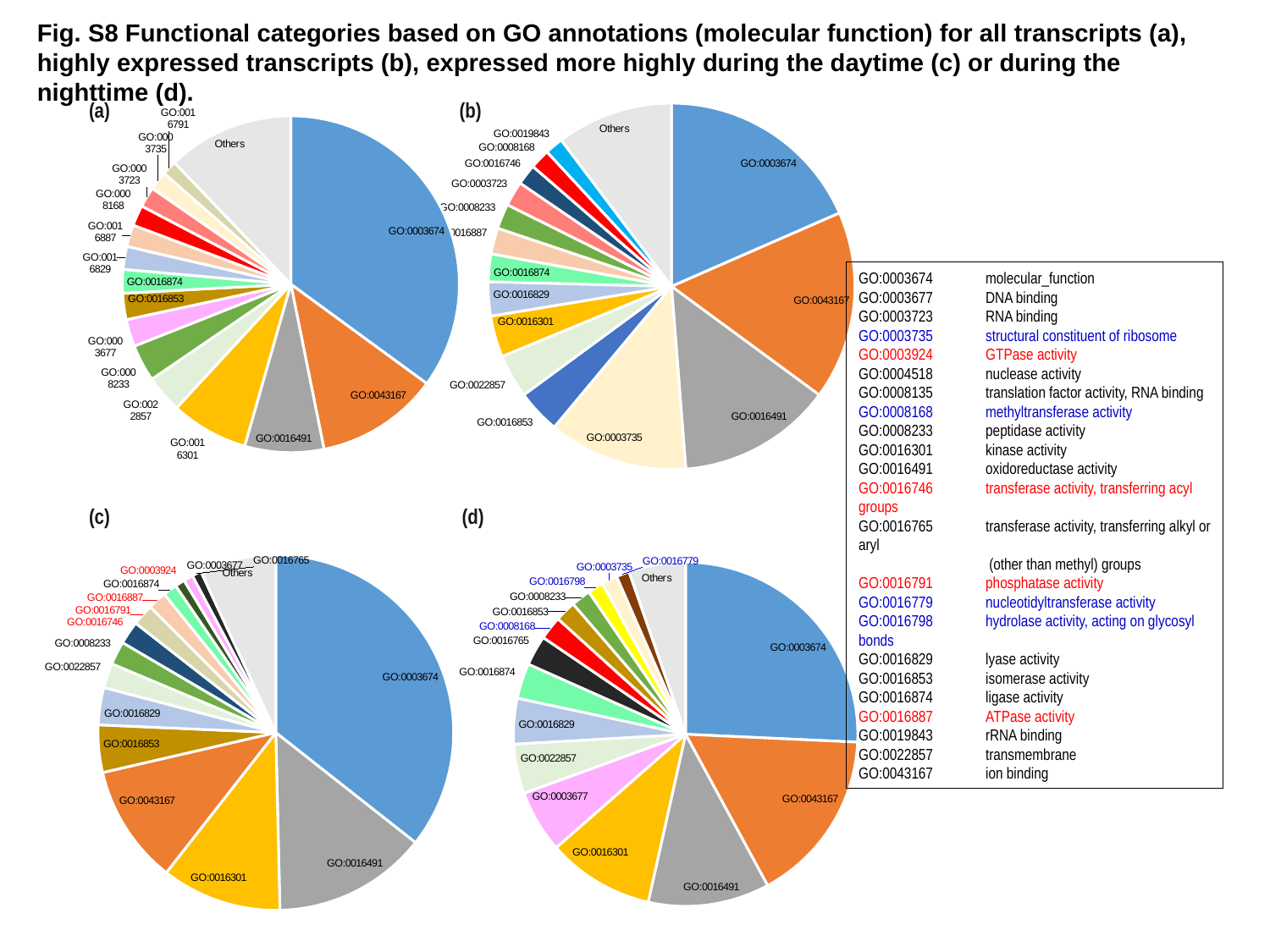

Fig. S8 Functional categories based on GO annotations (molecular function) for all transcripts (a), highly expressed transcripts (b), expressed more highly during the daytime (c) or during the nighttime (d).
(a)
(b)

### Chart

| Category |  |
|---|---|
| GO:0003674 | 87.95833333333329 |
| GO:0043167 | 79.43333333333338 |
| GO:0016491 | 65.1666666666667 |
| GO:0003735 | 58.66666666666669 |
| GO:0016853 | 18.4 |
| GO:0022857 | 18.33333333333329 |
| GO:0016301 | 17.40833333333329 |
| GO:0016829 | 14.3333333333333 |
| GO:0016874 | 11.6166666666667 |
| GO:0016887 | 10.9833333333333 |
| GO:0008233 | 10.5 |
| GO:0003723 | 10.4166666666667 |
| GO:0016746 | 8.700000000000001 |
| GO:0008168 | 8.4 |
| GO:0019843 | 7.66666666666667 |
| Others | 49.01666666666664 |

### Chart

| Category |  |
|---|---|
| GO:0003674 | 1644.74572649573 |
| GO:0043167 | 553.4184787434781 |
| GO:0016491 | 356.054761904762 |
| GO:0016301 | 349.324891774892 |
| GO:0022857 | 168.533333333333 |
| GO:0008233 | 166.2 |
| GO:0003677 | 122.655555555556 |
| GO:0016853 | 118.766666666667 |
| GO:0016874 | 106.7 |
| GO:0016829 | 102.828571428571 |
| GO:0016887 | 98.36880341880338 |
| GO:0008168 | 92.8166666666667 |
| GO:0003723 | 91.65 |
| GO:0003735 | 85.0 |
| GO:0016791 | 65.83333333333329 |
| Others | 570.1032106782106 |
GO:0003674	molecular_function
GO:0003677	DNA binding
GO:0003723	RNA binding
GO:0003735	structural constituent of ribosome
GO:0003924	GTPase activity
GO:0004518	nuclease activity
GO:0008135	translation factor activity, RNA binding
GO:0008168	methyltransferase activity
GO:0008233	peptidase activity
GO:0016301	kinase activity
GO:0016491	oxidoreductase activity
GO:0016746	transferase activity, transferring acyl groups
GO:0016765	transferase activity, transferring alkyl or aryl
	 (other than methyl) groups
GO:0016791	phosphatase activity
GO:0016779	nucleotidyltransferase activity
GO:0016798	hydrolase activity, acting on glycosyl bonds
GO:0016829	lyase activity
GO:0016853	isomerase activity
GO:0016874	ligase activity
GO:0016887	ATPase activity
GO:0019843	rRNA binding
GO:0022857	transmembrane
GO:0043167	ion binding
(c)
(d)

### Chart

| Category |  |
|---|---|
| GO:0003674 | 127.166666666667 |
| GO:0016491 | 50.0 |
| GO:0016301 | 39.04166666666669 |
| GO:0043167 | 38.6583333333333 |
| GO:0016853 | 15.4 |
| GO:0016829 | 12.0833333333333 |
| GO:0022857 | 8.0 |
| GO:0008233 | 7.58333333333333 |
| GO:0016746 | 7.5 |
| GO:0016791 | 7.0 |
| GO:0016887 | 6.08333333333333 |
| GO:0016874 | 4.5 |
| GO:0003924 | 3.16666666666667 |
| GO:0003677 | 3.08333333333333 |
| GO:0016765 | 3.0 |
| Others | 24.73333333333332 |

### Chart

| Category |  |
|---|---|
| GO:0003674 | 35.0 |
| GO:0043167 | 22.25 |
| GO:0016491 | 15.5 |
| GO:0016301 | 13.6666666666667 |
| GO:0003677 | 8.0 |
| GO:0022857 | 6.33333333333333 |
| GO:0016829 | 5.83333333333333 |
| GO:0016874 | 4.5 |
| GO:0016765 | 3.833333333333329 |
| GO:0008168 | 3.0 |
| GO:0016853 | 2.66666666666667 |
| GO:0008233 | 2.5 |
| GO:0016798 | 2.0 |
| GO:0003735 | 2.0 |
| GO:0016779 | 1.66666666666667 |
| Others | 7.249999999999992 |